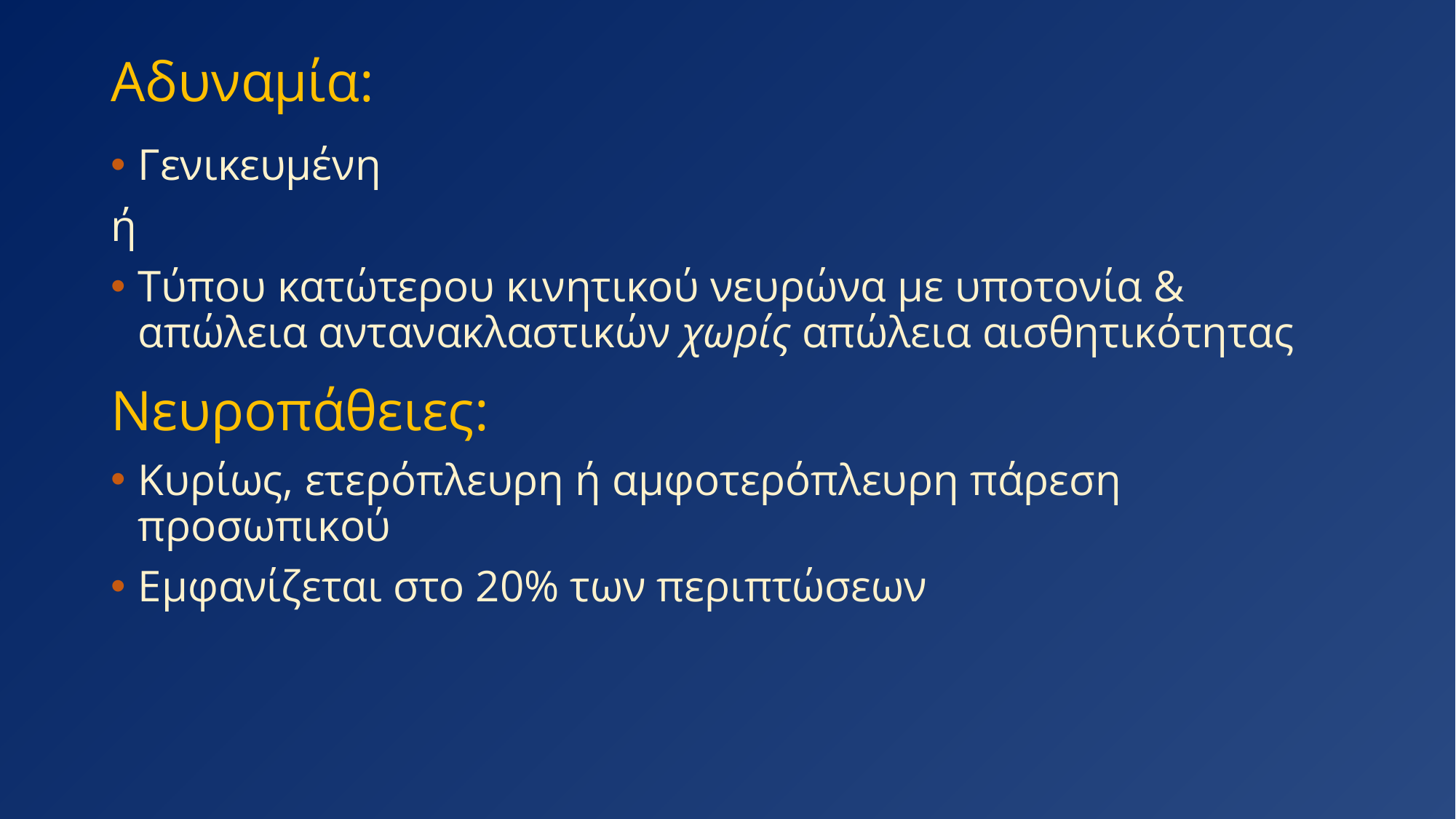

# Αδυναμία:
Γενικευμένη
ή
Τύπου κατώτερου κινητικού νευρώνα με υποτονία & απώλεια αντανακλαστικών χωρίς απώλεια αισθητικότητας
Νευροπάθειες:
Κυρίως, ετερόπλευρη ή αμφοτερόπλευρη πάρεση προσωπικού
Εμφανίζεται στο 20% των περιπτώσεων